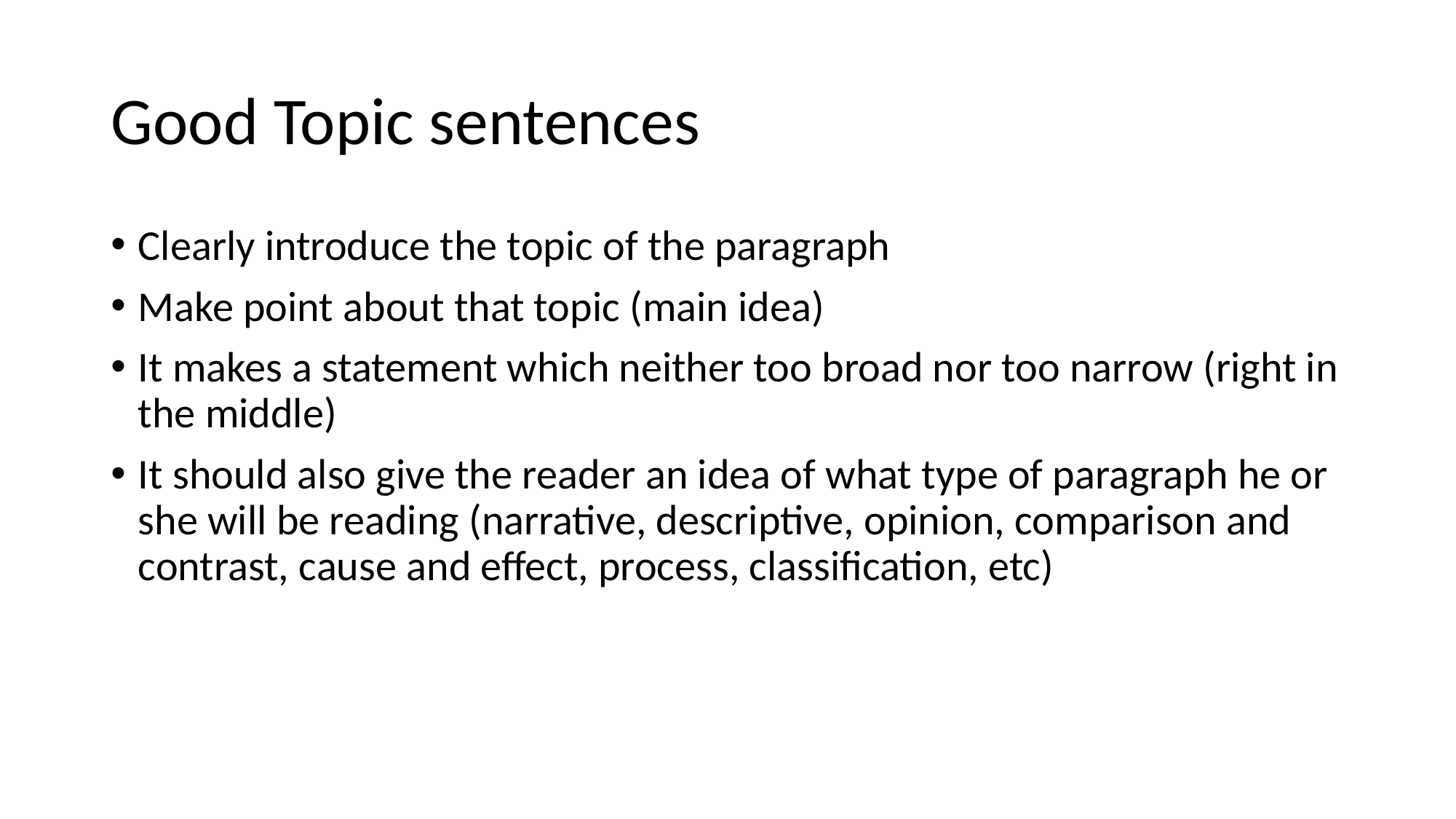

# Good Topic sentences
Clearly introduce the topic of the paragraph
Make point about that topic (main idea)
It makes a statement which neither too broad nor too narrow (right in the middle)
It should also give the reader an idea of what type of paragraph he or she will be reading (narrative, descriptive, opinion, comparison and contrast, cause and effect, process, classification, etc)